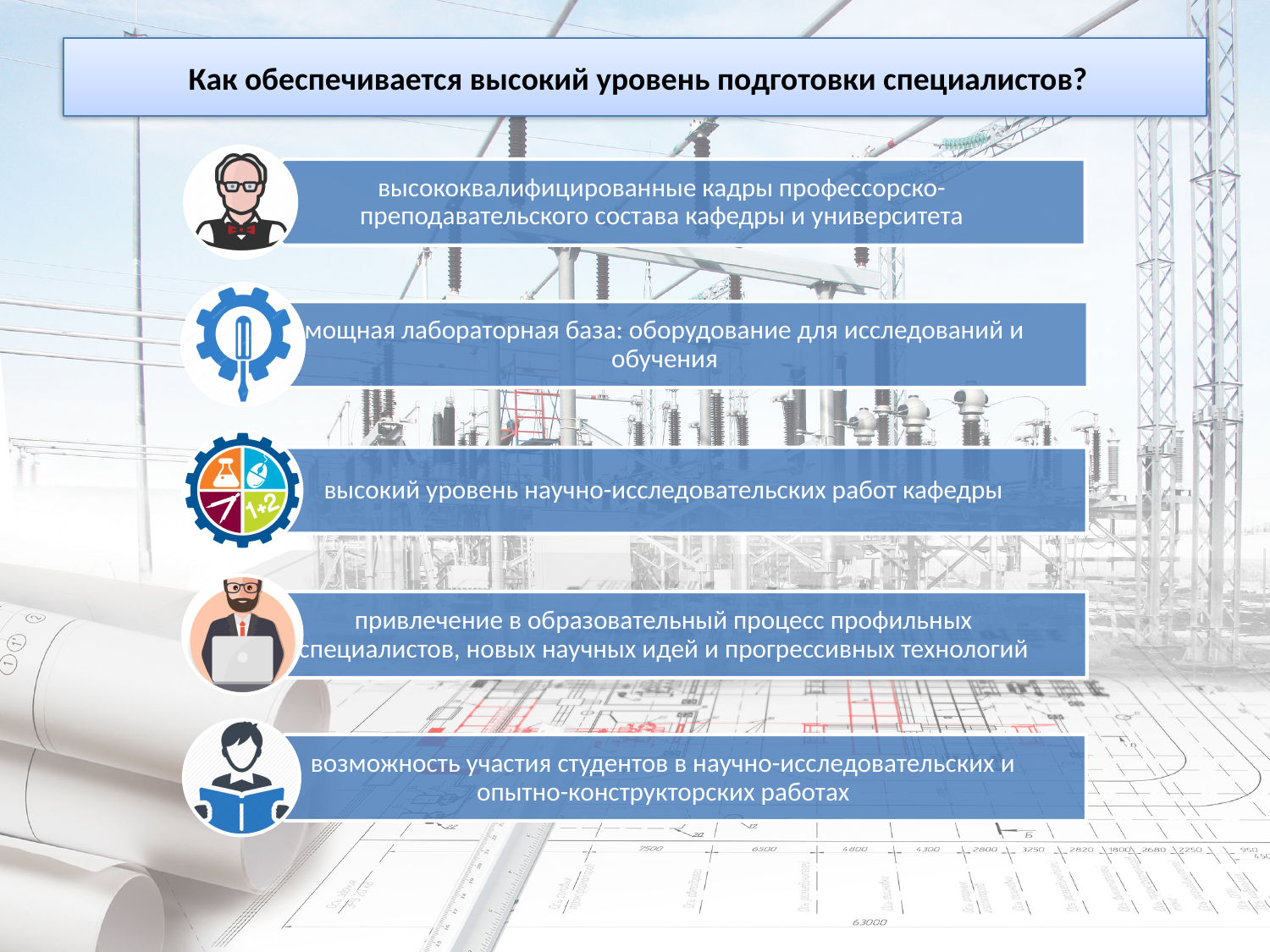

# Как обеспечивается высокий уровень подготовки специалистов?
высококвалифицированные кадры профессорско-преподавательского состава кафедры и университета
мощная лабораторная база: оборудование для исследований и обучения
высокий уровень научно-исследовательских работ кафедры
привлечение в образовательный процесс профильных специалистов, новых научных идей и прогрессивных технологий
возможность участия студентов в научно-исследовательских и опытно-конструкторских работах